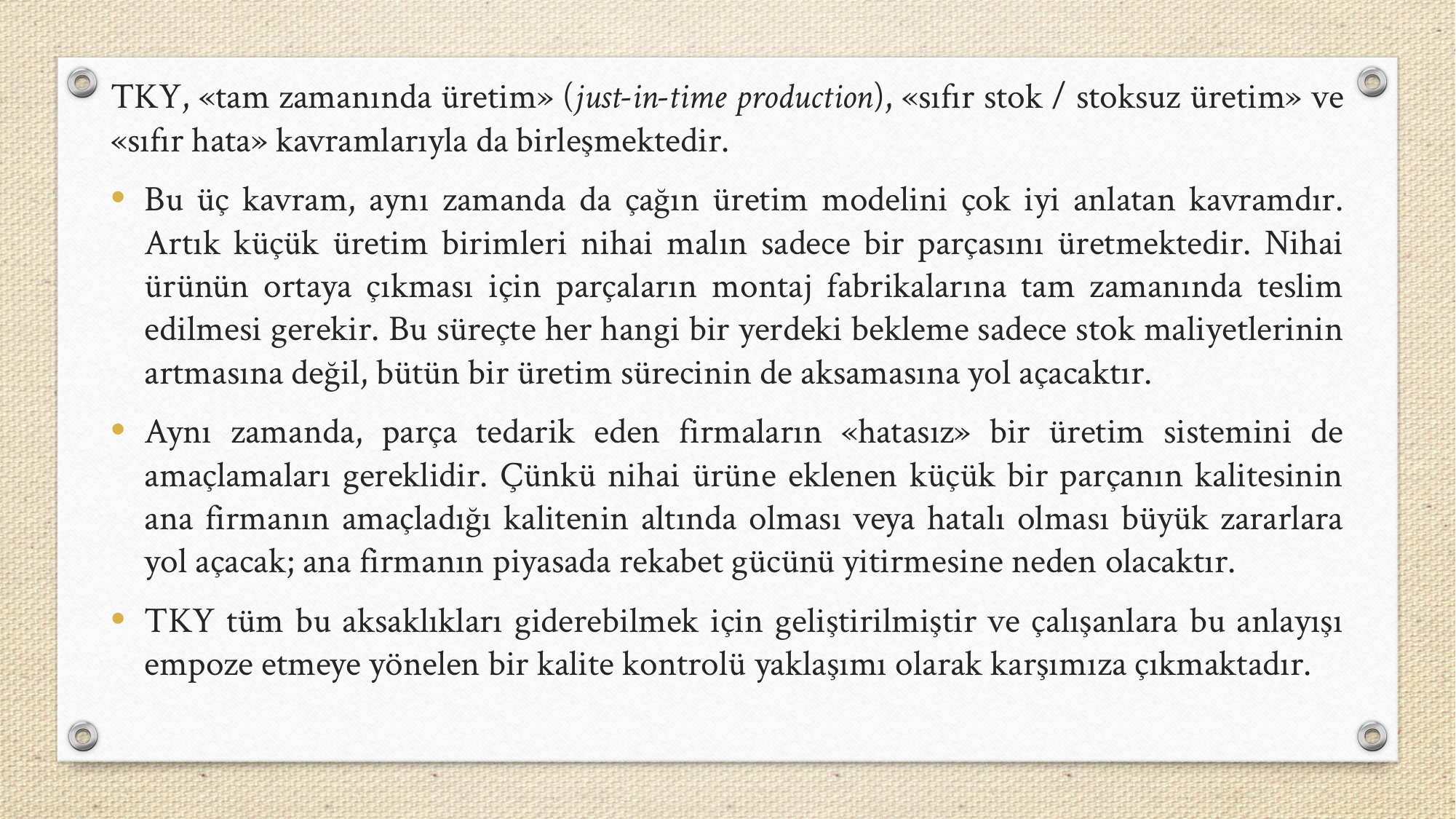

TKY, «tam zamanında üretim» (just-in-time production), «sıfır stok / stoksuz üretim» ve «sıfır hata» kavramlarıyla da birleşmektedir.
Bu üç kavram, aynı zamanda da çağın üretim modelini çok iyi anlatan kavramdır. Artık küçük üretim birimleri nihai malın sadece bir parçasını üretmektedir. Nihai ürünün ortaya çıkması için parçaların montaj fabrikalarına tam zamanında teslim edilmesi gerekir. Bu süreçte her hangi bir yerdeki bekleme sadece stok maliyetlerinin artmasına değil, bütün bir üretim sürecinin de aksamasına yol açacaktır.
Aynı zamanda, parça tedarik eden firmaların «hatasız» bir üretim sistemini de amaçlamaları gereklidir. Çünkü nihai ürüne eklenen küçük bir parçanın kalitesinin ana firmanın amaçladığı kalitenin altında olması veya hatalı olması büyük zararlara yol açacak; ana firmanın piyasada rekabet gücünü yitirmesine neden olacaktır.
TKY tüm bu aksaklıkları giderebilmek için geliştirilmiştir ve çalışanlara bu anlayışı empoze etmeye yönelen bir kalite kontrolü yaklaşımı olarak karşımıza çıkmaktadır.